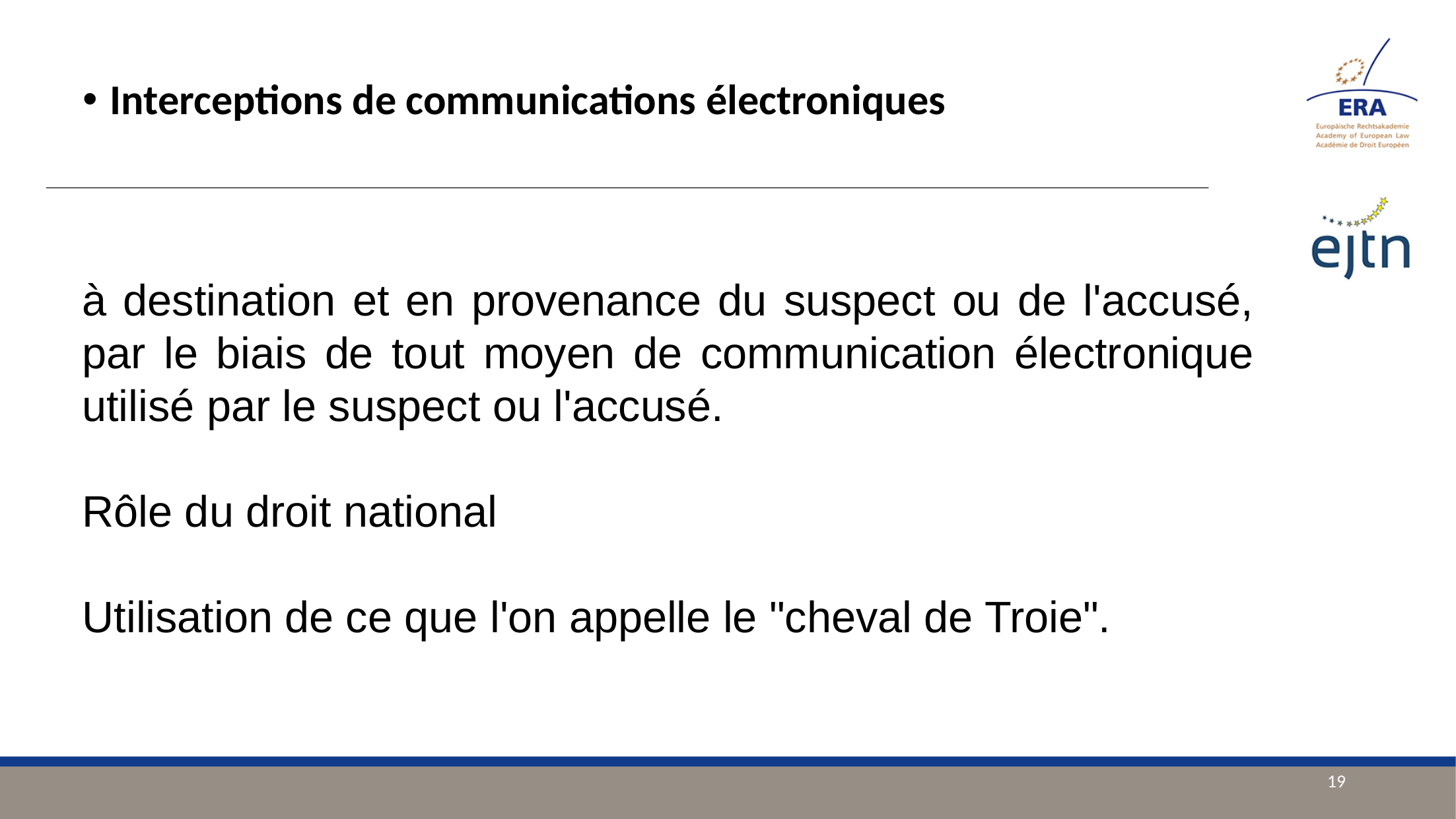

Interceptions de communications électroniques

à destination et en provenance du suspect ou de l'accusé, par le biais de tout moyen de communication électronique utilisé par le suspect ou l'accusé.

Rôle du droit national

Utilisation de ce que l'on appelle le "cheval de Troie".
19